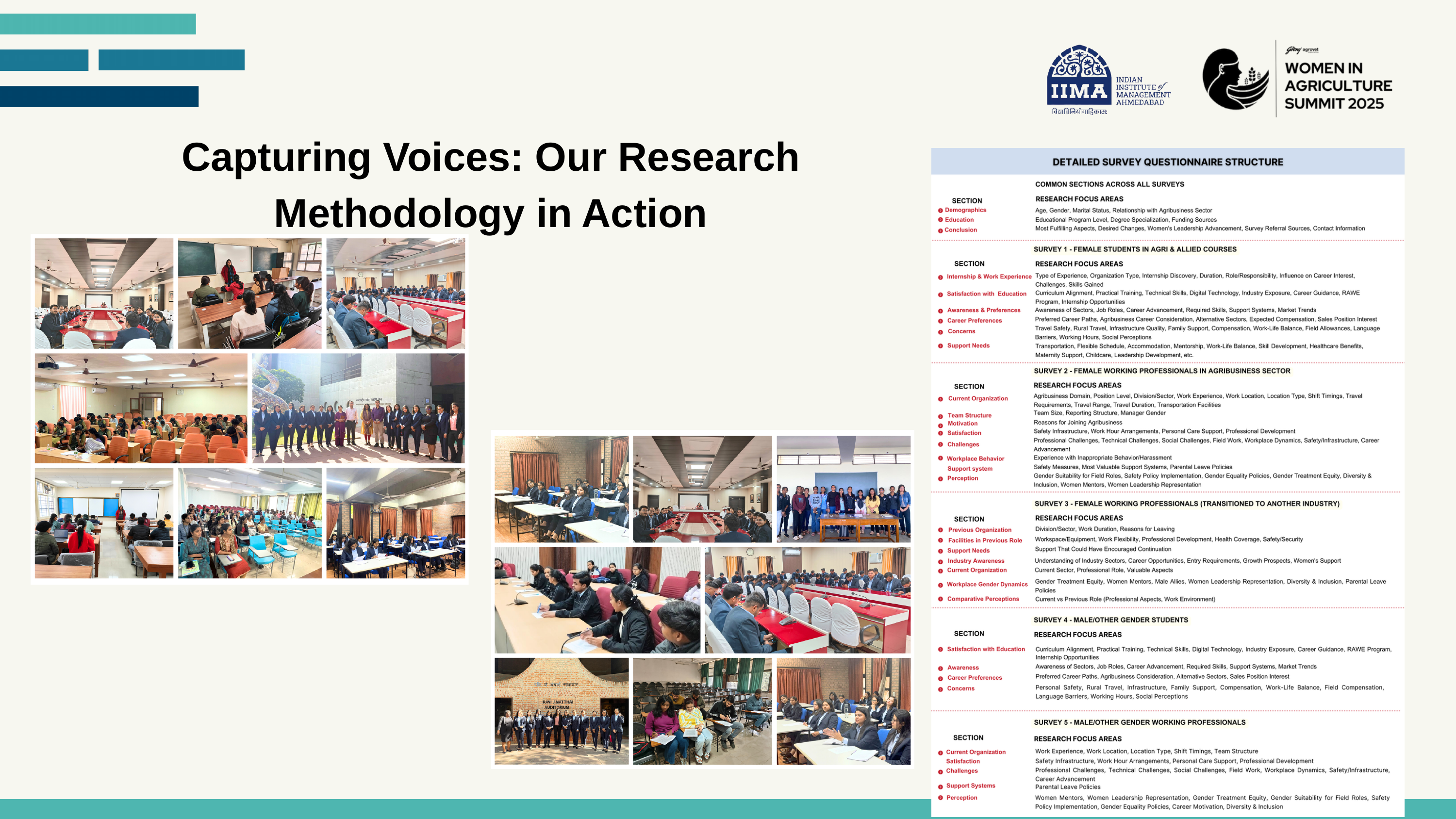

Capturing Voices: Our Research Methodology in Action